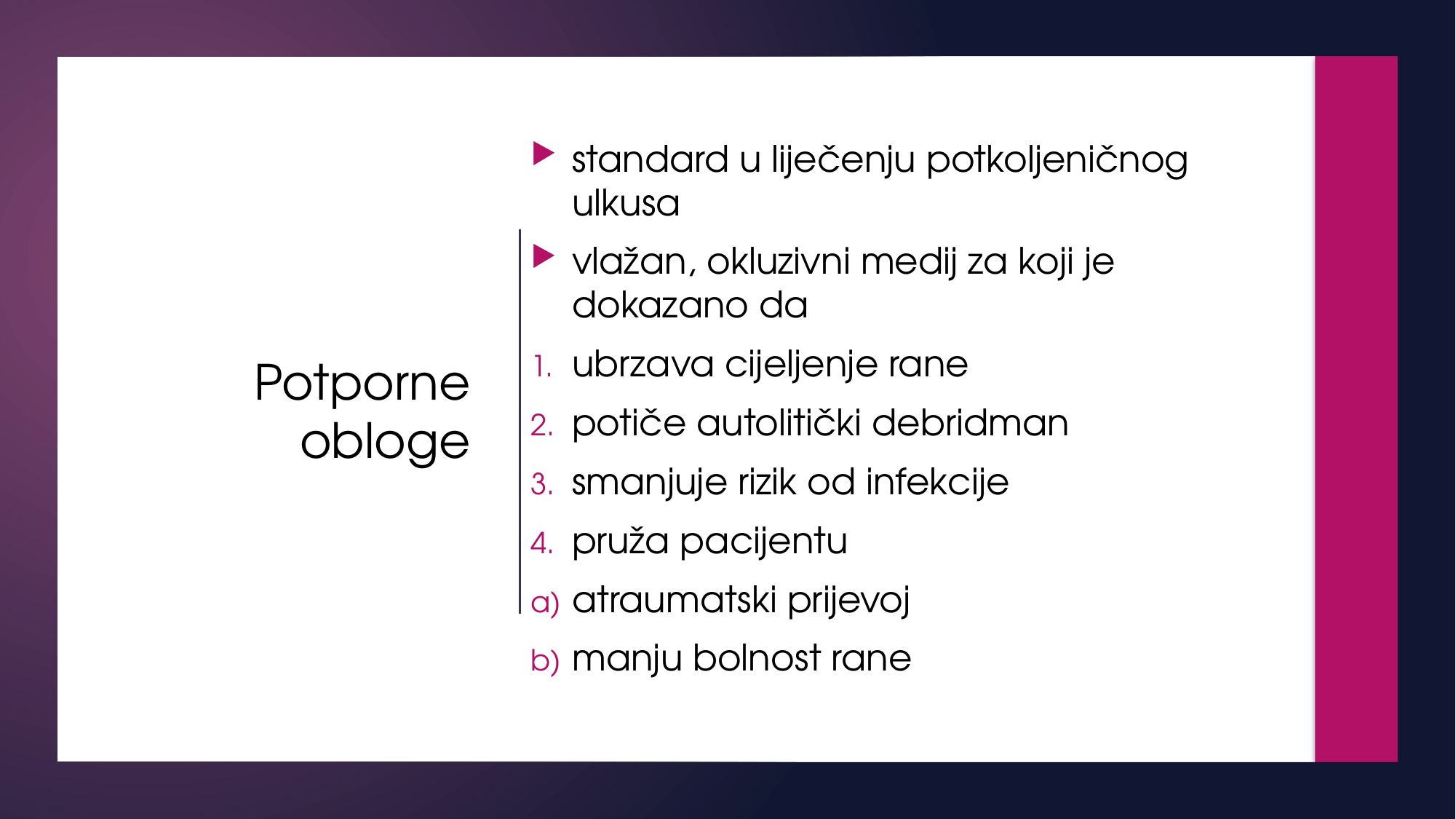

standard u liječenju potkoljeničnog  ulkusa
vlažan, okluzivni medij za koji je dokazano da
ubrzava cijeljenje rane
potiče autolitički debridman
smanjuje rizik od infekcije
pruža pacijentu
atraumatski prijevoj
manju bolnost rane

# Potporne obloge